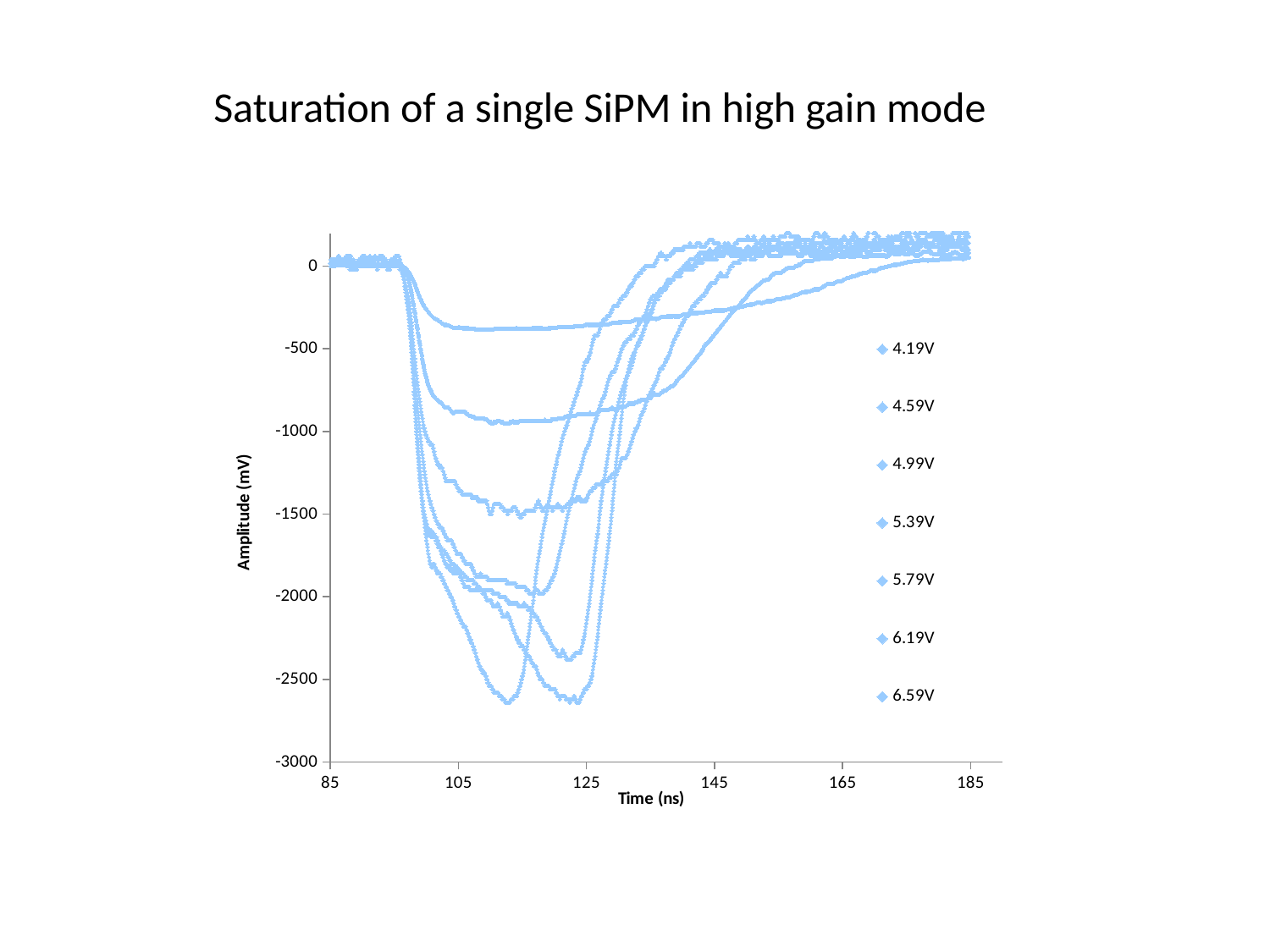

Saturation of a single SiPM in high gain mode

### Chart

| Category |  |  |  |  |  |  |  |
|---|---|---|---|---|---|---|---|